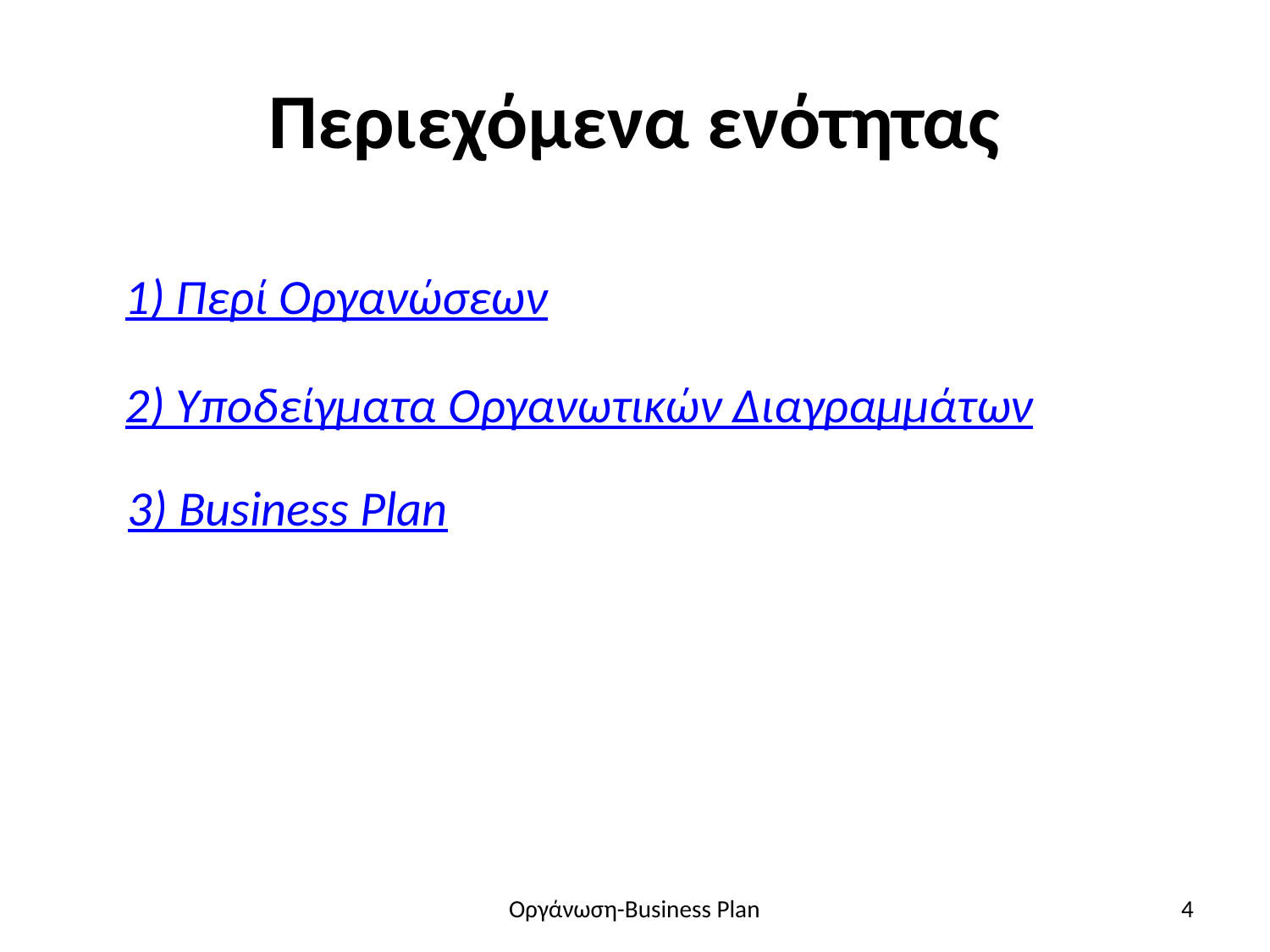

# Περιεχόμενα ενότητας
1) Περί Οργανώσεων
2) Υποδείγματα Οργανωτικών Διαγραμμάτων
3) Business Plan
Οργάνωση-Business Plan
4